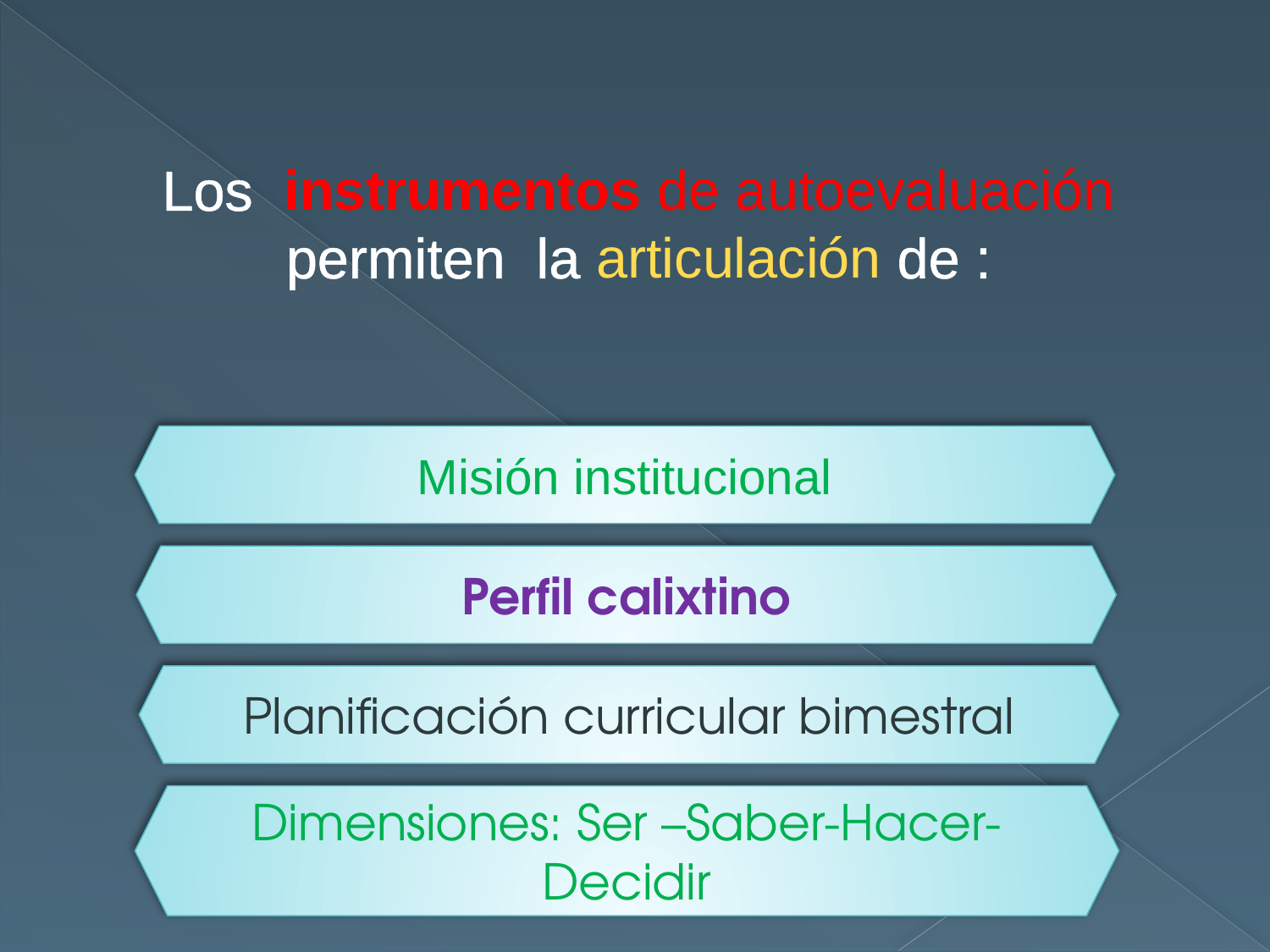

Los  instrumentos de autoevaluación permiten  la articulación de :

Misión institucional
Perfil calixtino
Planificación curricular bimestral
Dimensiones: Ser –Saber-Hacer-Decidir